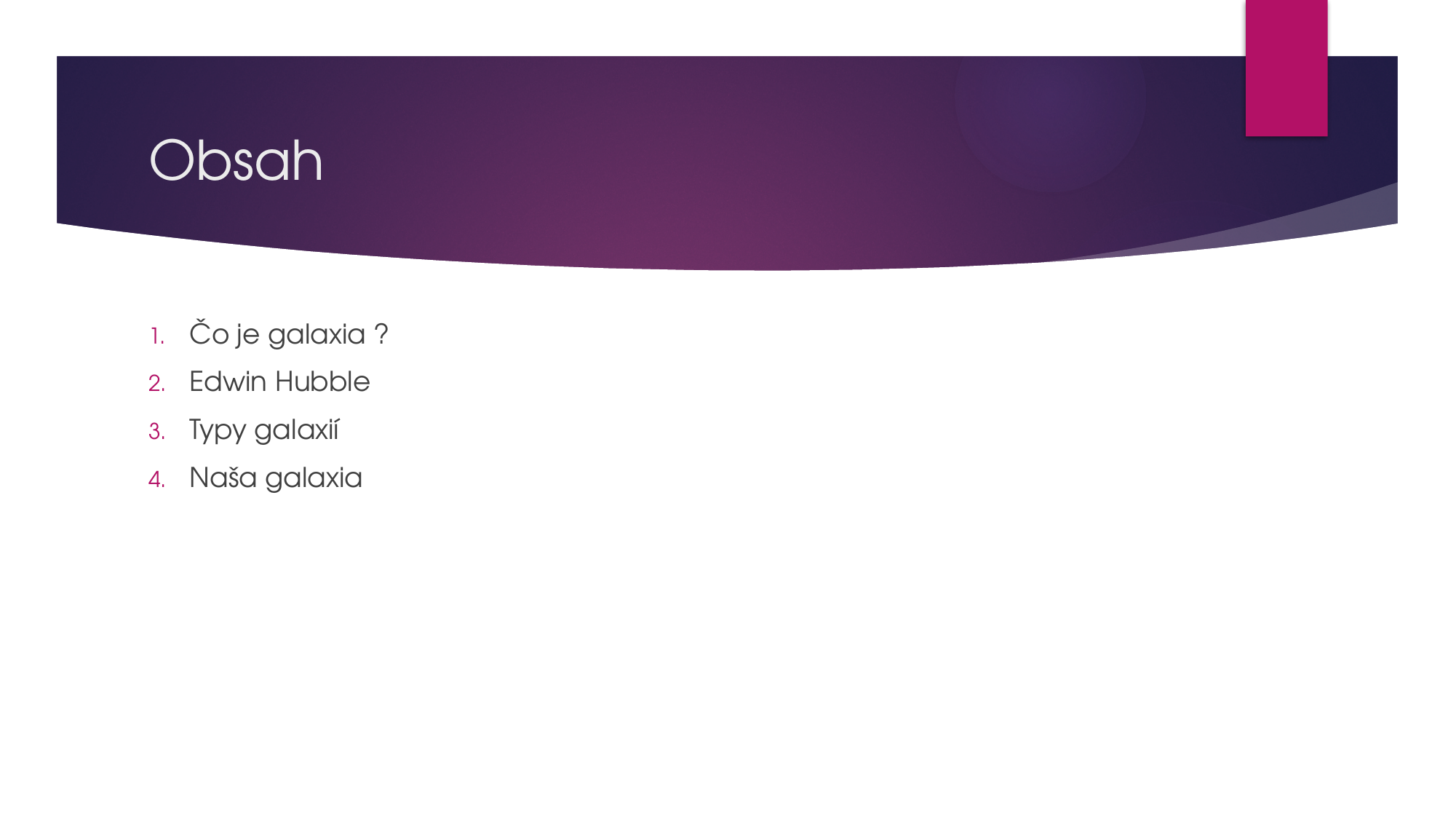

# Obsah
Čo je galaxia ?
Edwin Hubble
Typy galaxií
Naša galaxia